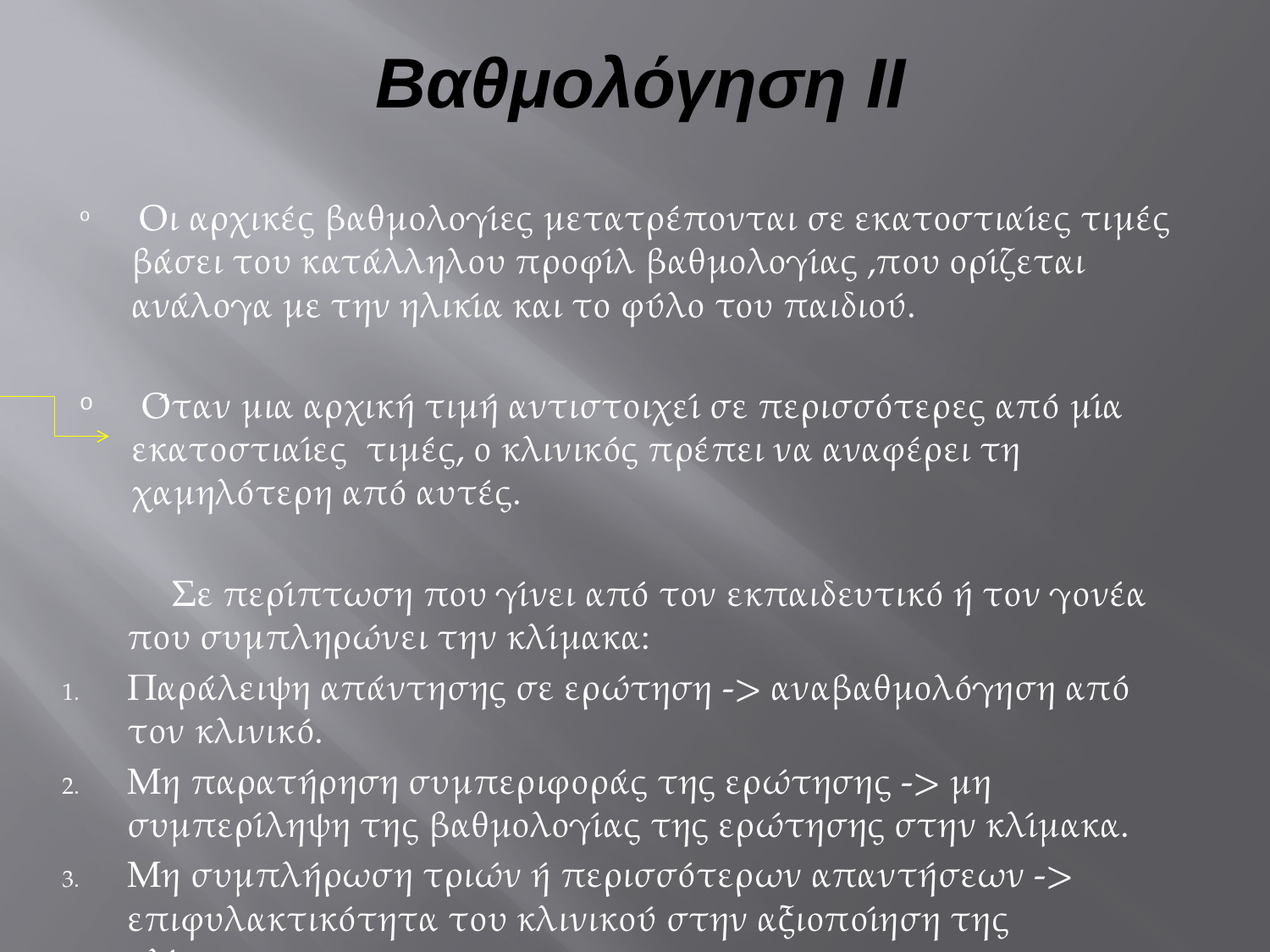

# Βαθμολόγηση II
 Οι αρχικές βαθμολογίες μετατρέπονται σε εκατοστιαίες τιμές βάσει του κατάλληλου προφίλ βαθμολογίας ,που ορίζεται ανάλογα με την ηλικία και το φύλο του παιδιού.

 Όταν μια αρχική τιμή αντιστοιχεί σε περισσότερες από μία εκατοστιαίες  τιμές, ο κλινικός πρέπει να αναφέρει τη χαμηλότερη από αυτές.

            Σε περίπτωση που γίνει από τον εκπαιδευτικό ή τον γονέα που συμπληρώνει την κλίμακα:
Παράλειψη απάντησης σε ερώτηση -> αναβαθμολόγηση από τον κλινικό.
Μη παρατήρηση συμπεριφοράς της ερώτησης -> μη συμπερίληψη της βαθμολογίας της ερώτησης στην κλίμακα.
Μη συμπλήρωση τριών ή περισσότερων απαντήσεων -> επιφυλακτικότητα του κλινικού στην αξιοποίηση της κλίμακας.